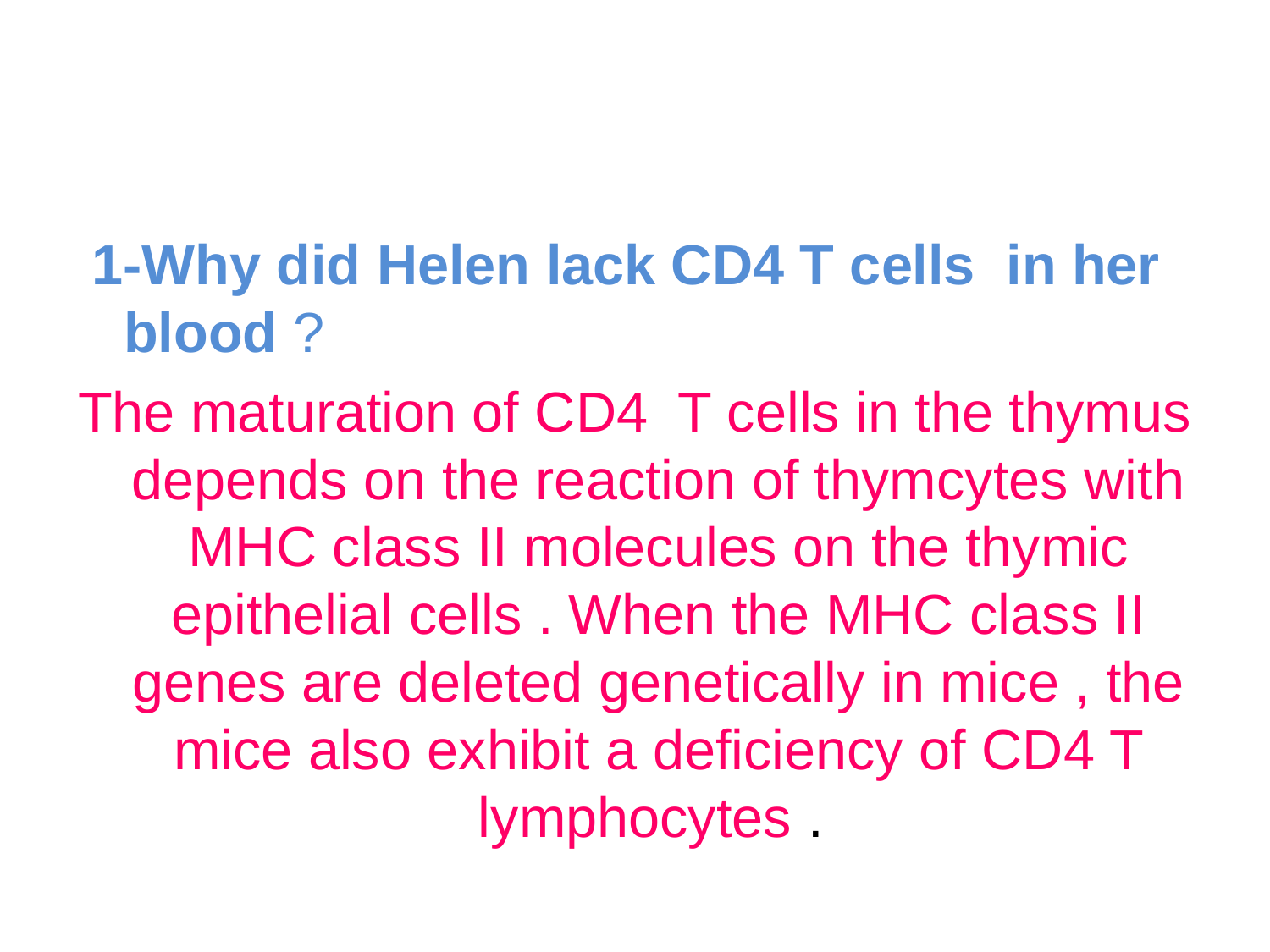

#
 1-Why did Helen lack CD4 T cells  in her blood ?
The maturation of CD4  T cells in the thymus depends on the reaction of thymcytes with MHC class II molecules on the thymic epithelial cells . When the MHC class II genes are deleted genetically in mice , the mice also exhibit a deficiency of CD4 T lymphocytes .